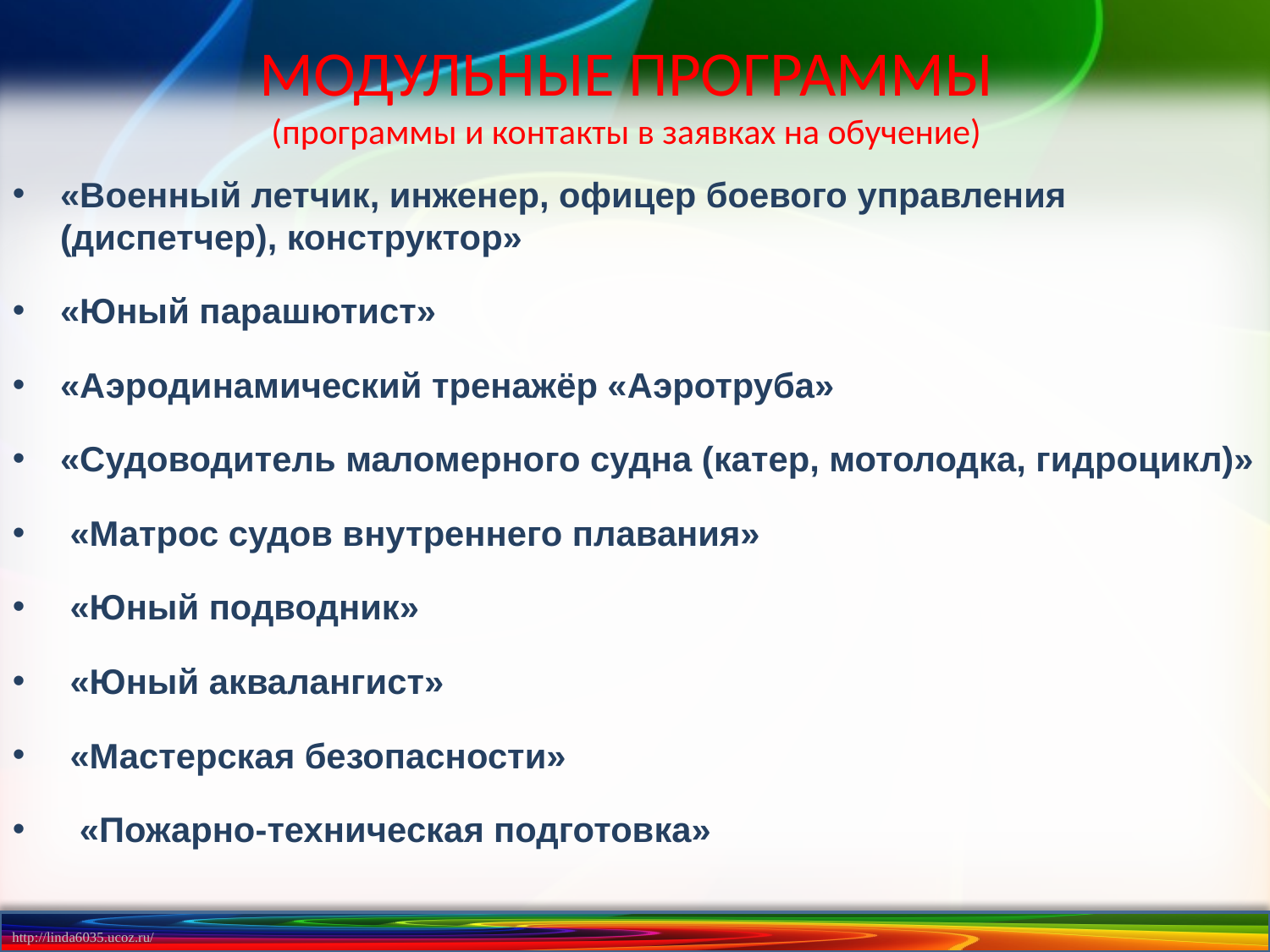

# МОДУЛЬНЫЕ ПРОГРАММЫ (программы и контакты в заявках на обучение)
«Военный летчик, инженер, офицер боевого управления (диспетчер), конструктор»

«Юный парашютист»

«Аэродинамический тренажёр «Аэротруба»

«Судоводитель маломерного судна (катер, мотолодка, гидроцикл)»

 «Матрос судов внутреннего плавания»

 «Юный подводник»

 «Юный аквалангист»

 «Мастерская безопасности»

  «Пожарно-техническая подготовка»